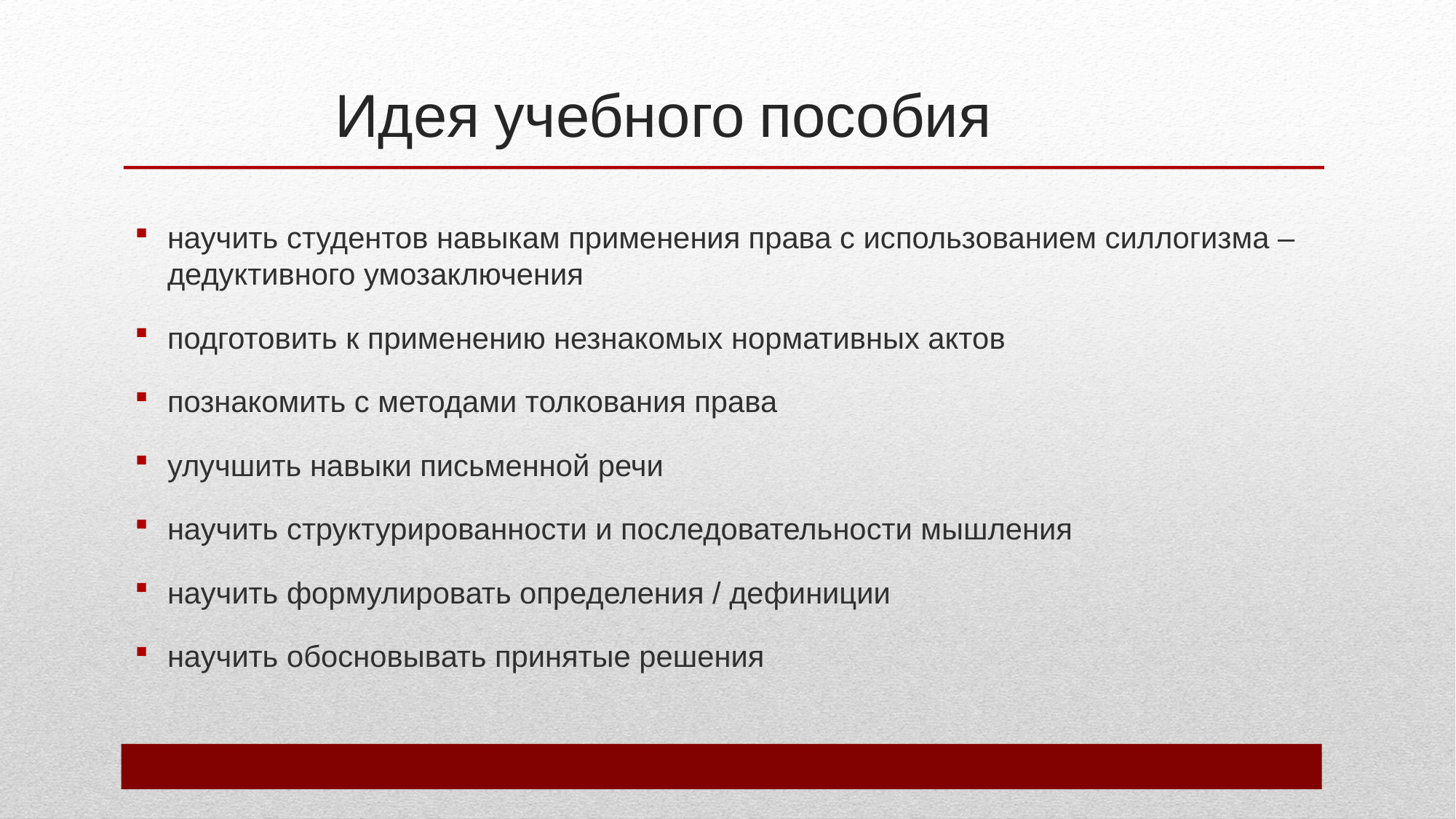

# Идея учебного пособия

научить студентов навыкам применения права с использованием силлогизма – дедуктивного умозаключения
подготовить к применению незнакомых нормативных актов
познакомить с методами толкования права
улучшить навыки письменной речи
научить структурированности и последовательности мышления
научить формулировать определения / дефиниции
научить обосновывать принятые решения